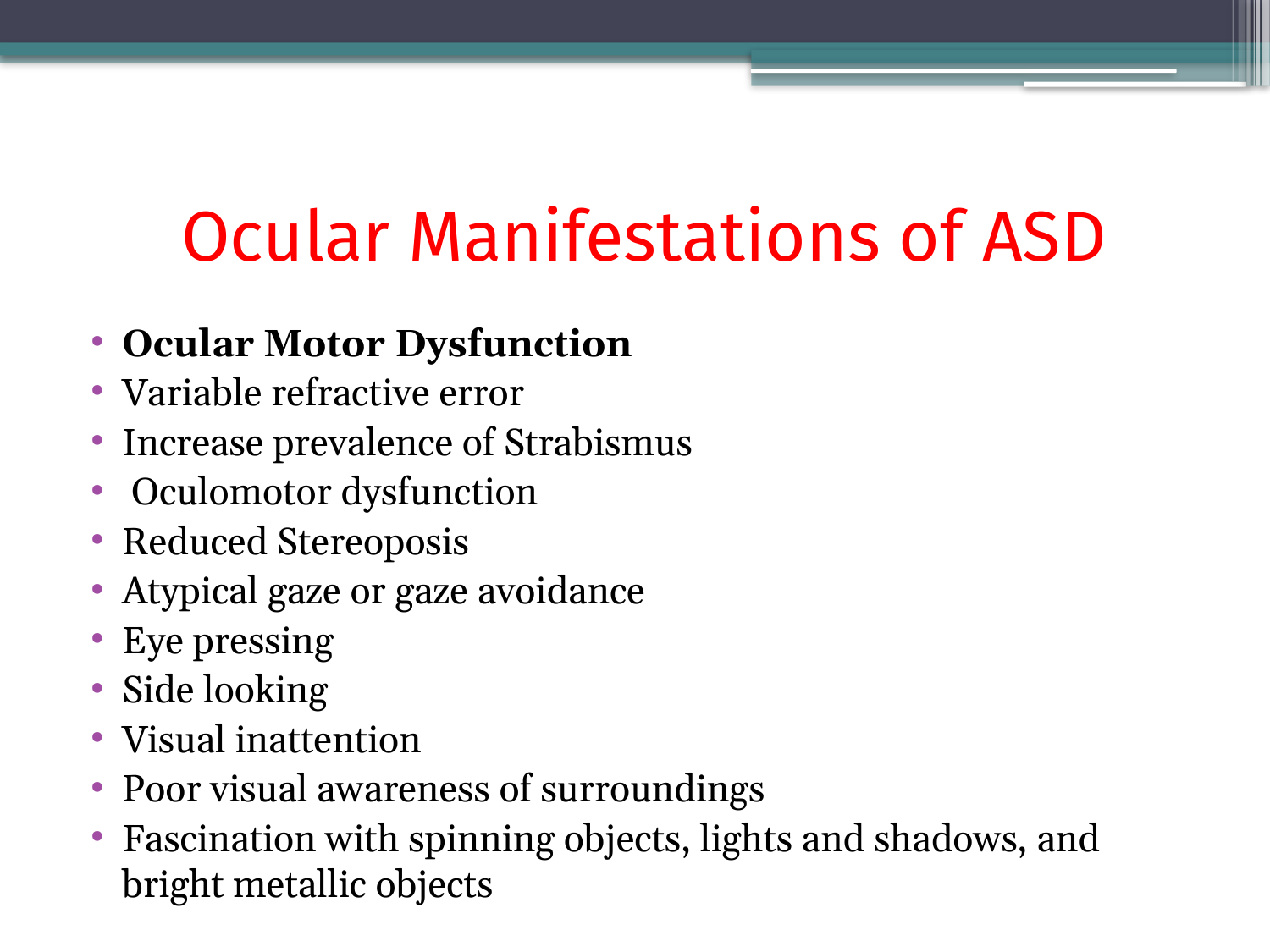

# Ocular Manifestations of ASD
Ocular Motor Dysfunction
Variable refractive error
Increase prevalence of Strabismus
 Oculomotor dysfunction
Reduced Stereoposis
Atypical gaze or gaze avoidance
Eye pressing
Side looking
Visual inattention
Poor visual awareness of surroundings
Fascination with spinning objects, lights and shadows, and bright metallic objects